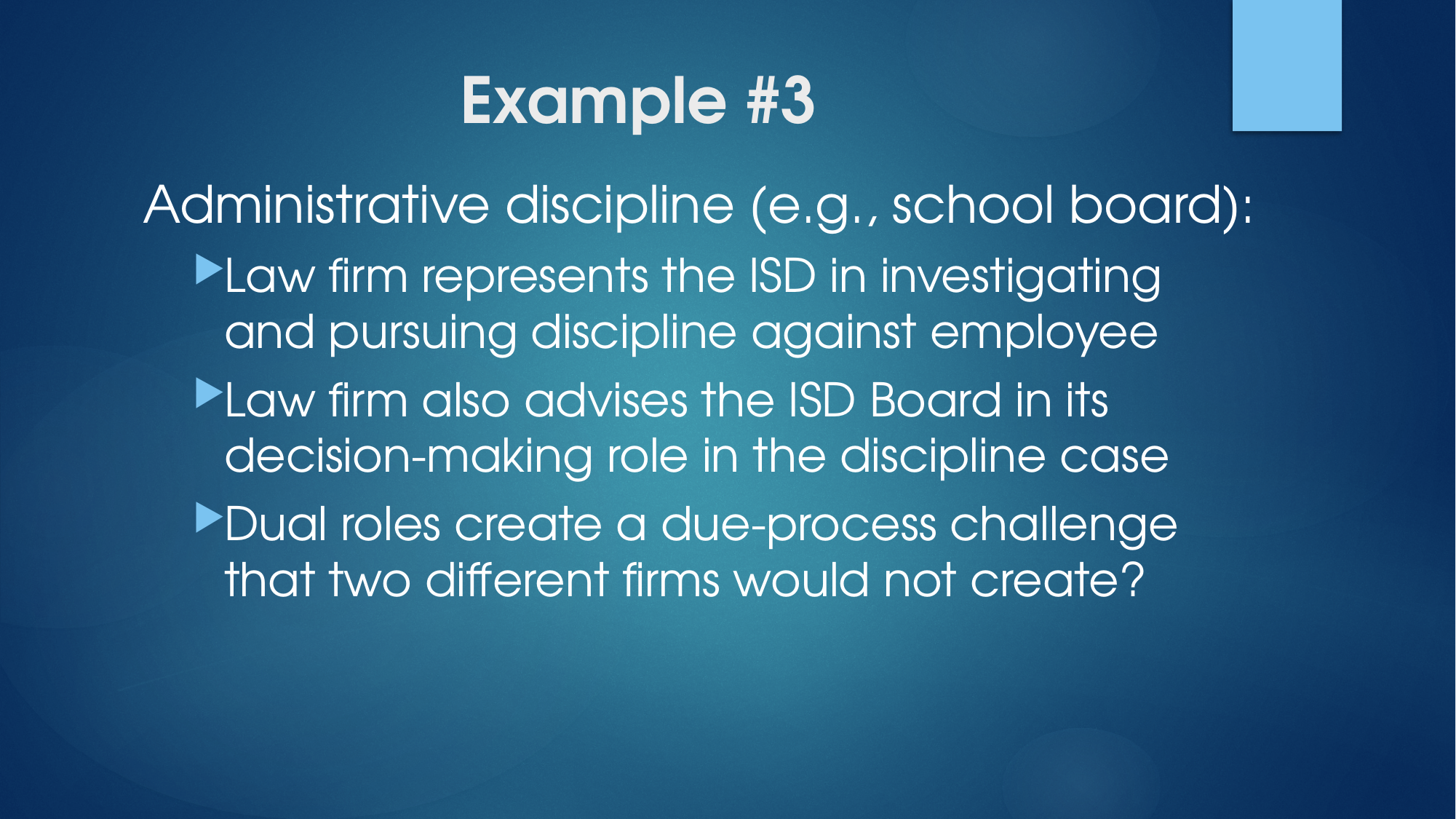

# Example #3
Administrative discipline (e.g., school board):
Law firm represents the ISD in investigating and pursuing discipline against employee
Law firm also advises the ISD Board in its decision-making role in the discipline case
Dual roles create a due-process challenge that two different firms would not create?